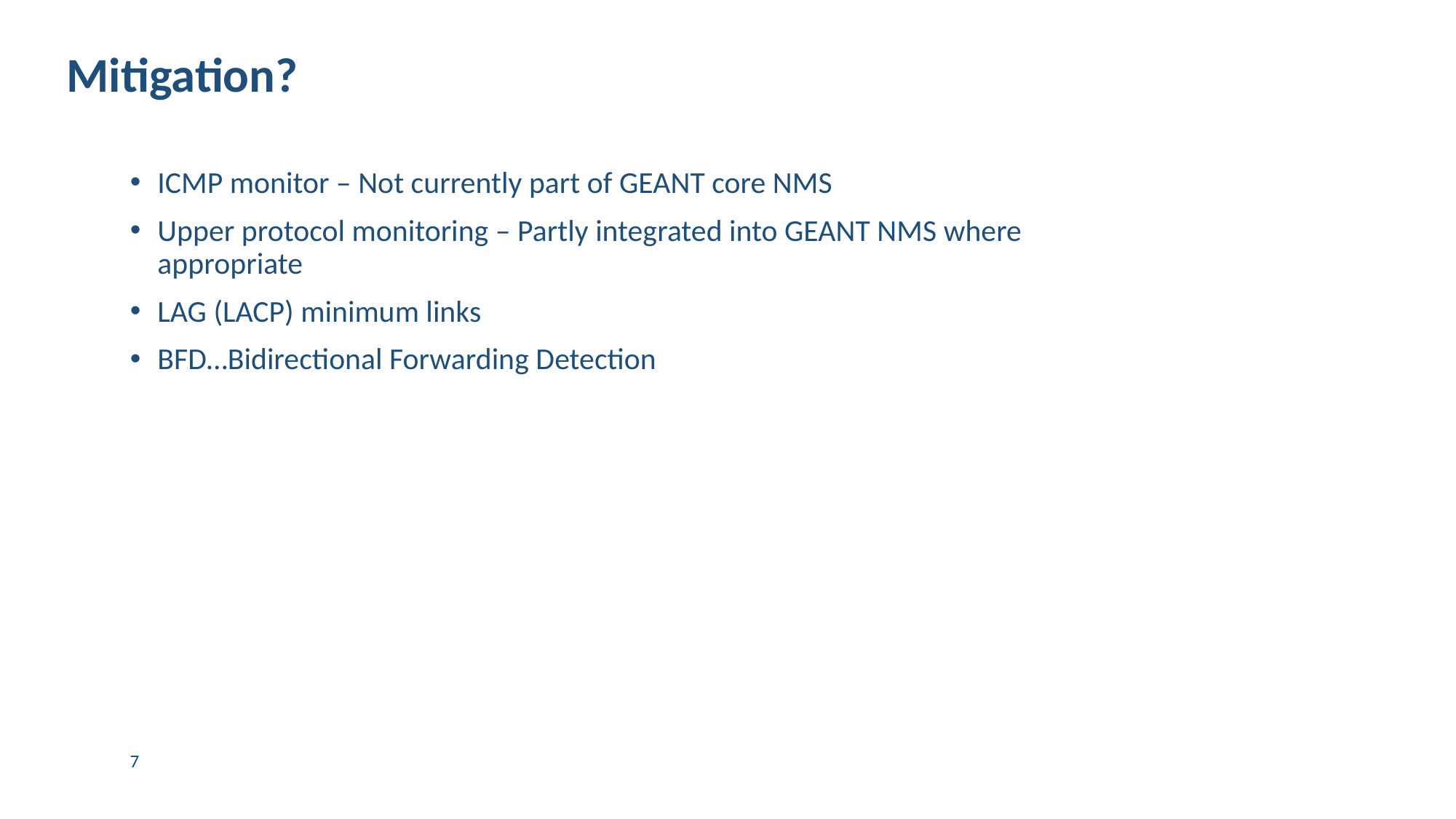

# Mitigation?
ICMP monitor – Not currently part of GEANT core NMS
Upper protocol monitoring – Partly integrated into GEANT NMS where appropriate
LAG (LACP) minimum links
BFD…Bidirectional Forwarding Detection